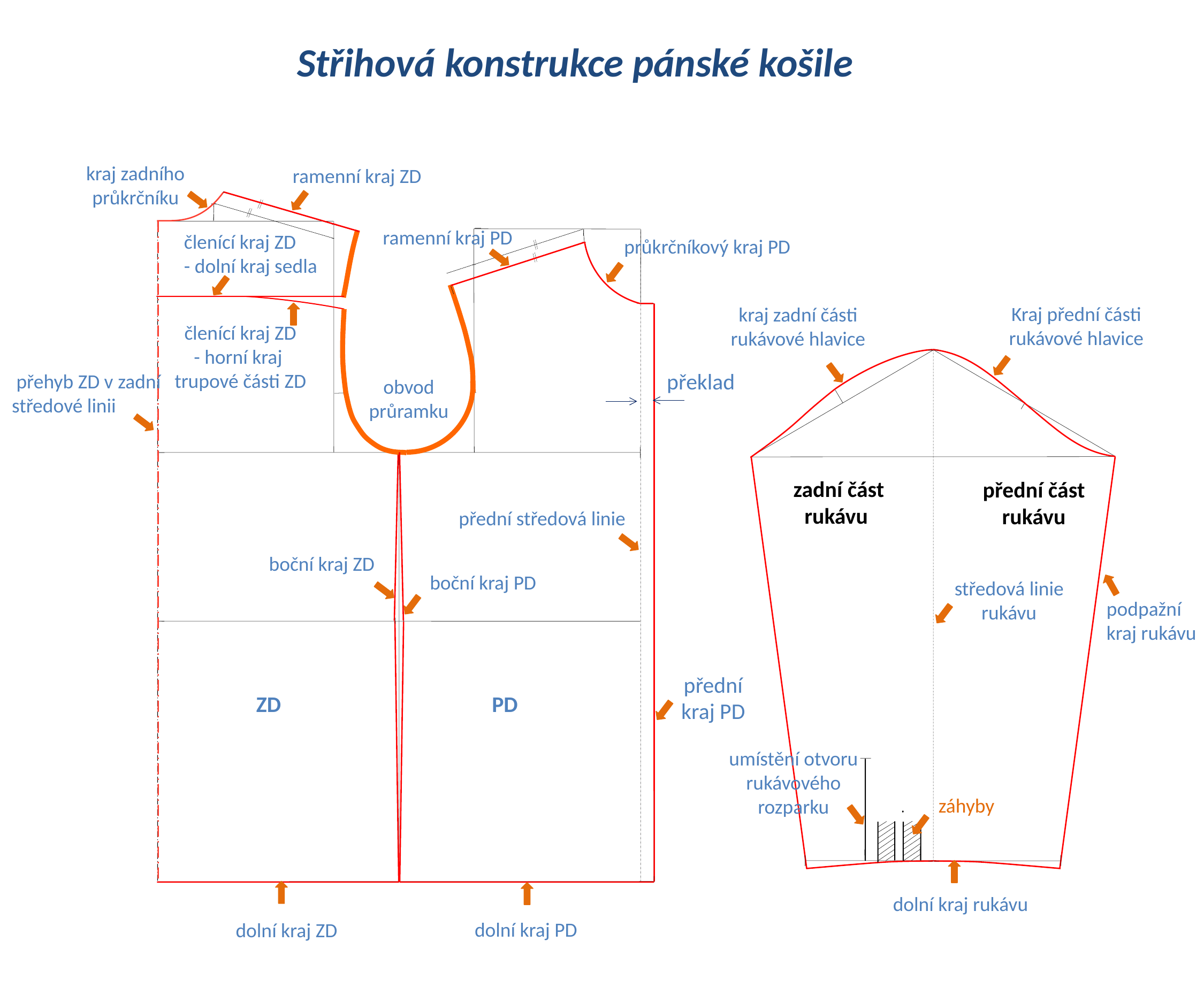

Střihová konstrukce pánské košile

kraj zadního průkrčníku

ramenní kraj ZD

ramenní kraj PD

členící kraj ZD
- dolní kraj sedla

průkrčníkový kraj PD

členící kraj ZD
- horní kraj
trupové části ZD
 přehyb ZD v zadní středové linii

obvod průramku

přední středová linie

boční kraj ZD

boční kraj PD

 ZD			PD

dolní kraj PD
dolní kraj ZD
Kraj přední části rukávové hlavice

kraj zadní části rukávové hlavice

 zadní část rukávu

překlad
přední část rukávu
středová linie rukávu

podpažní
kraj rukávu
přední kraj PD

umístění otvoru rukávového rozparku
záhyby

dolní kraj rukávu
4